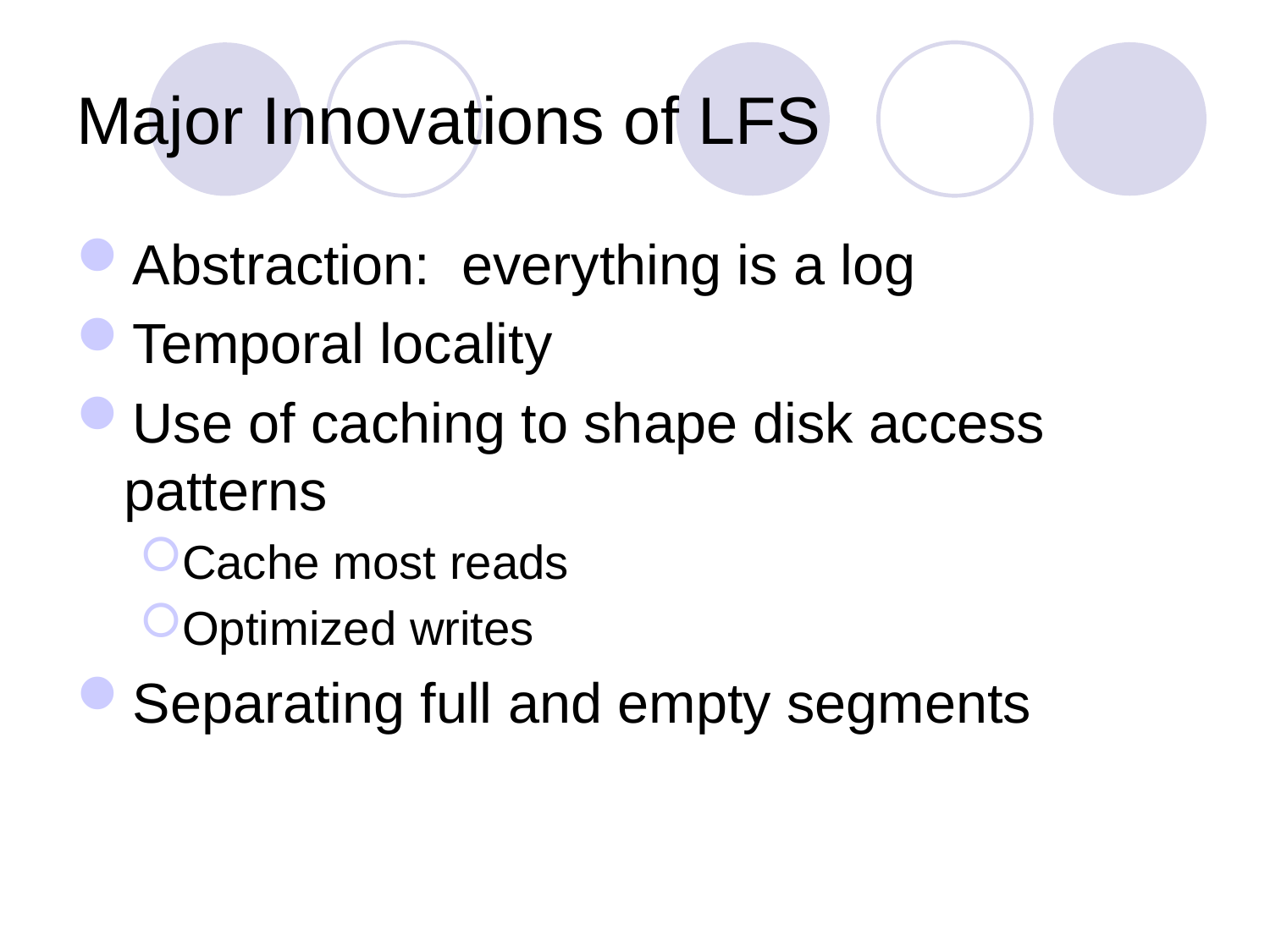

# Major Innovations of LFS
Abstraction:  everything is a log
Temporal locality
Use of caching to shape disk access patterns
Cache most reads
Optimized writes
Separating full and empty segments